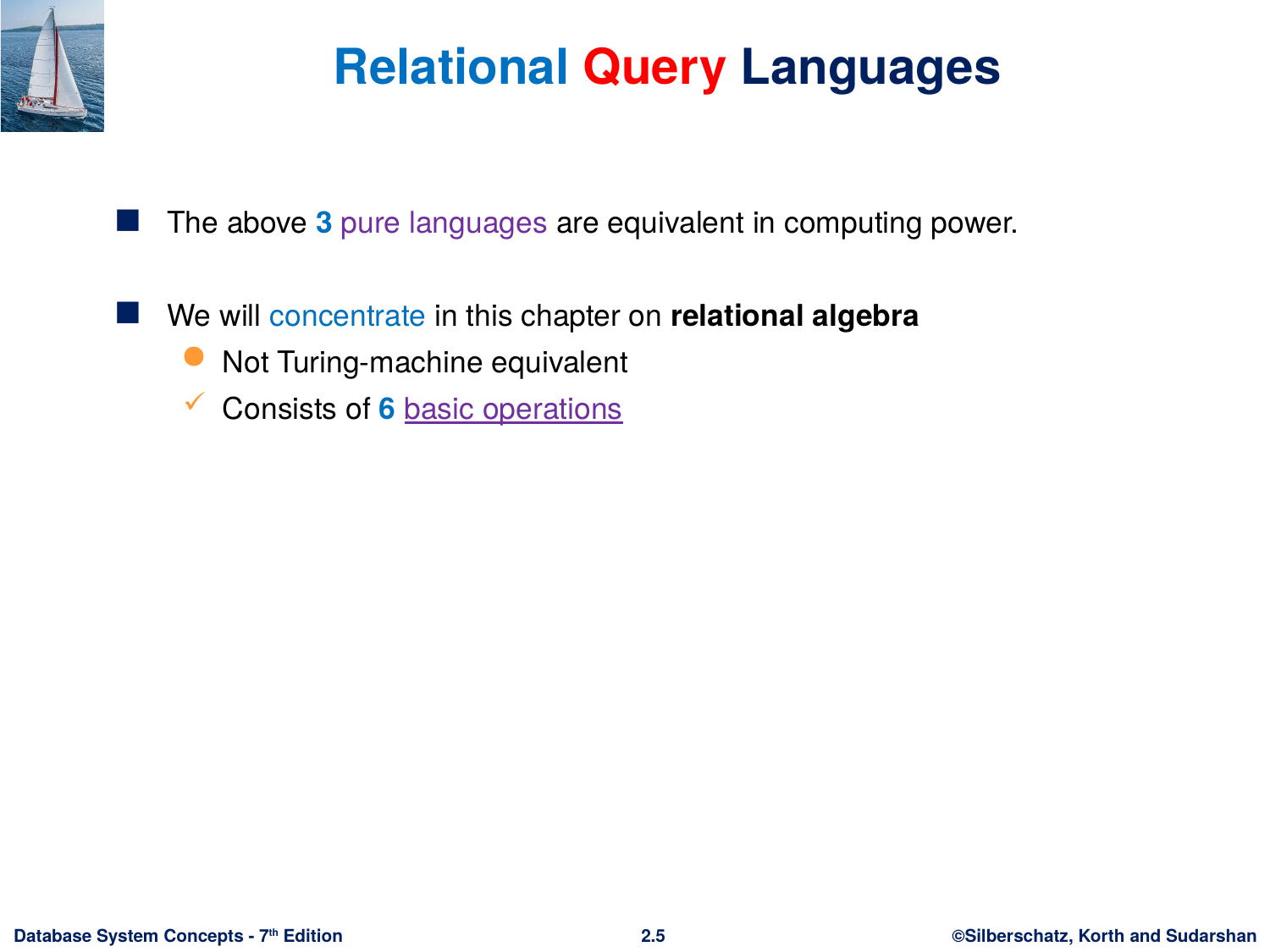

# Relational Query Languages

The above 3 pure languages are equivalent in computing power.

We will concentrate in this chapter on relational algebra
Not Turing-machine equivalent
Consists of 6 basic operations